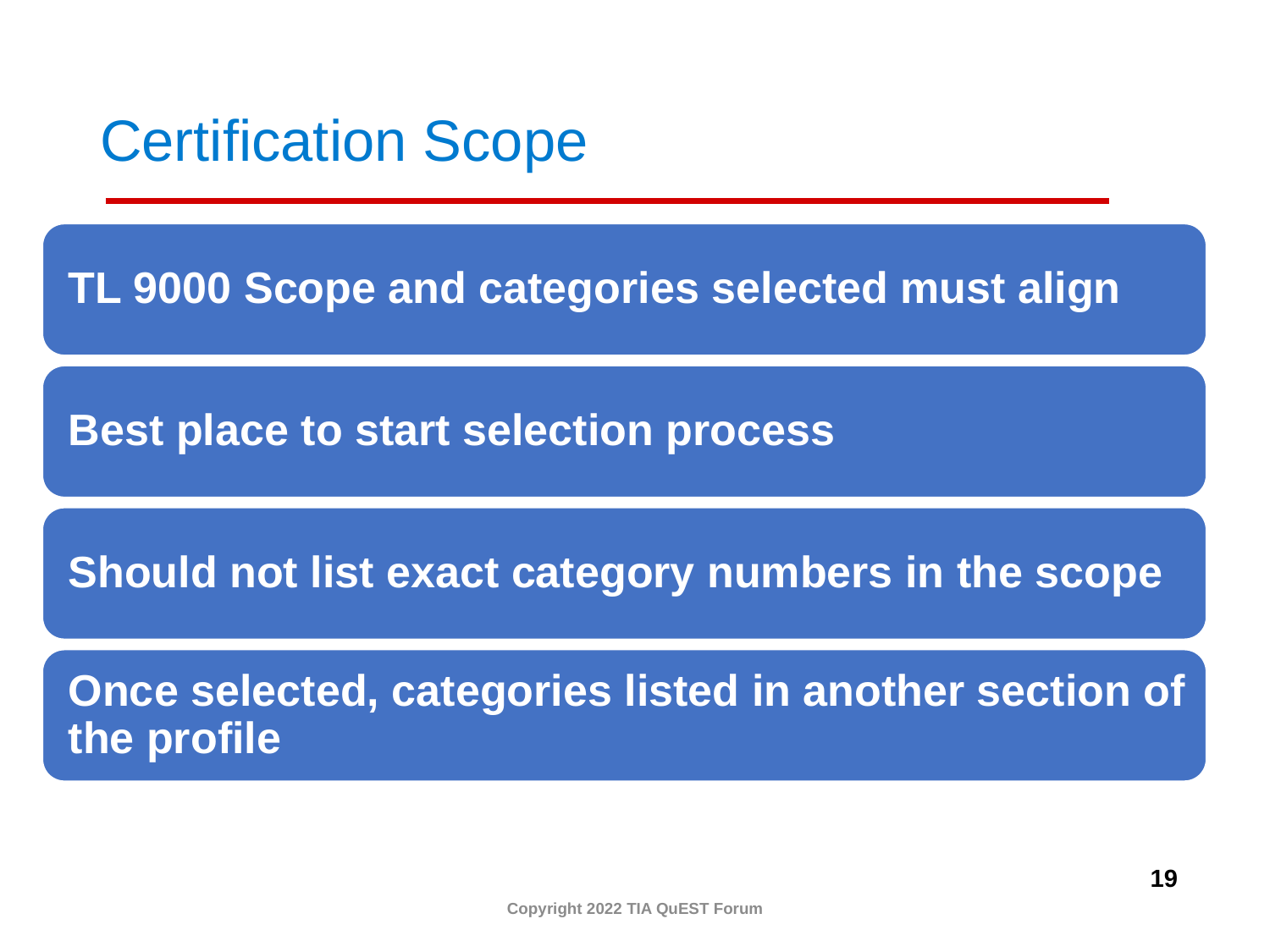

# Certification Scope
TL 9000 Scope and categories selected must align
Best place to start selection process
Should not list exact category numbers in the scope
Once selected, categories listed in another section of the profile
19
Copyright 2022 TIA QuEST Forum